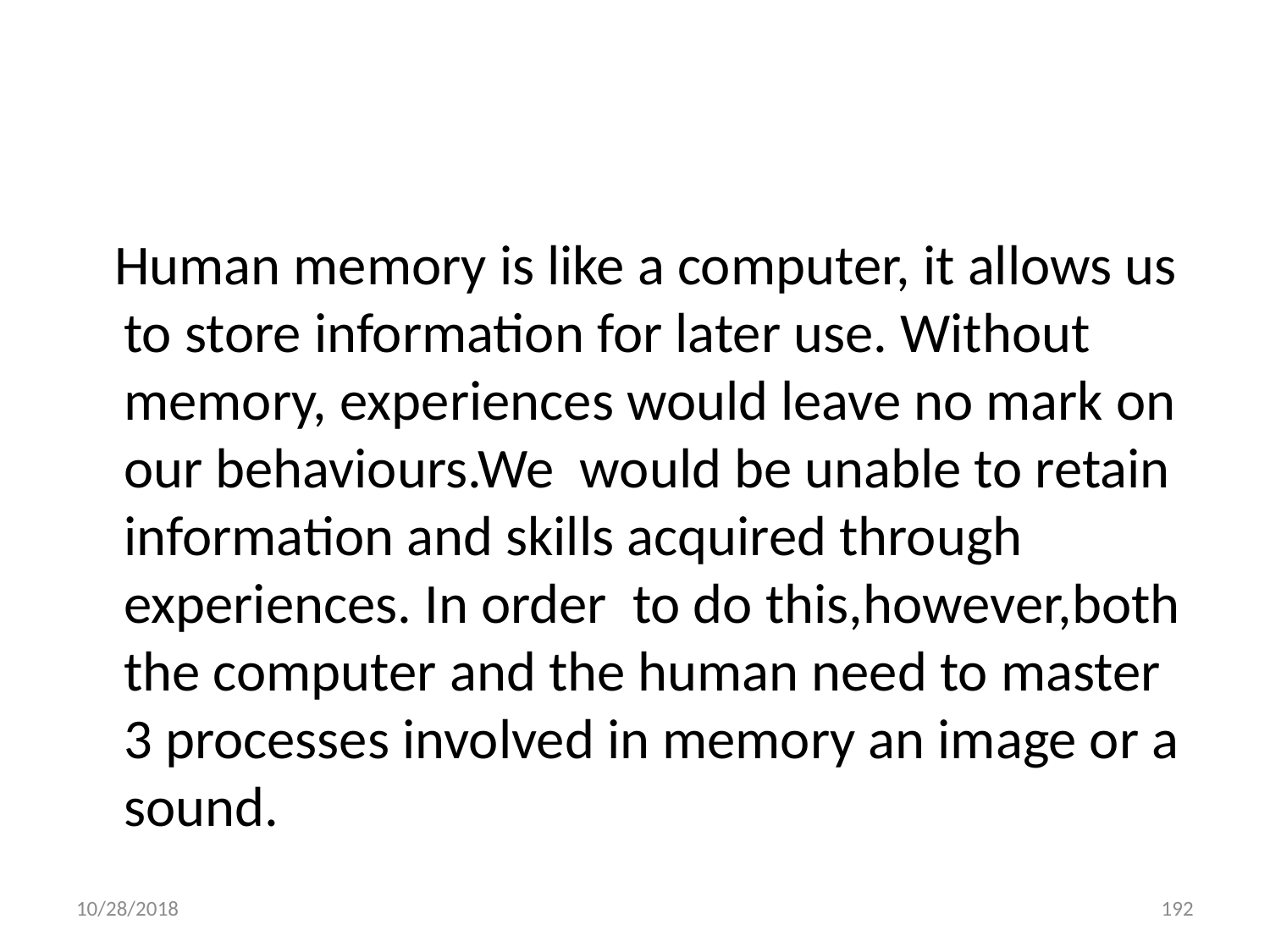

#
   Human memory is like a computer, it allows us to store information for later use. Without memory, experiences would leave no mark on our behaviours.We  would be unable to retain information and skills acquired through experiences. In order  to do this,however,both the computer and the human need to master 3 processes involved in memory an image or a sound.
10/28/2018
192